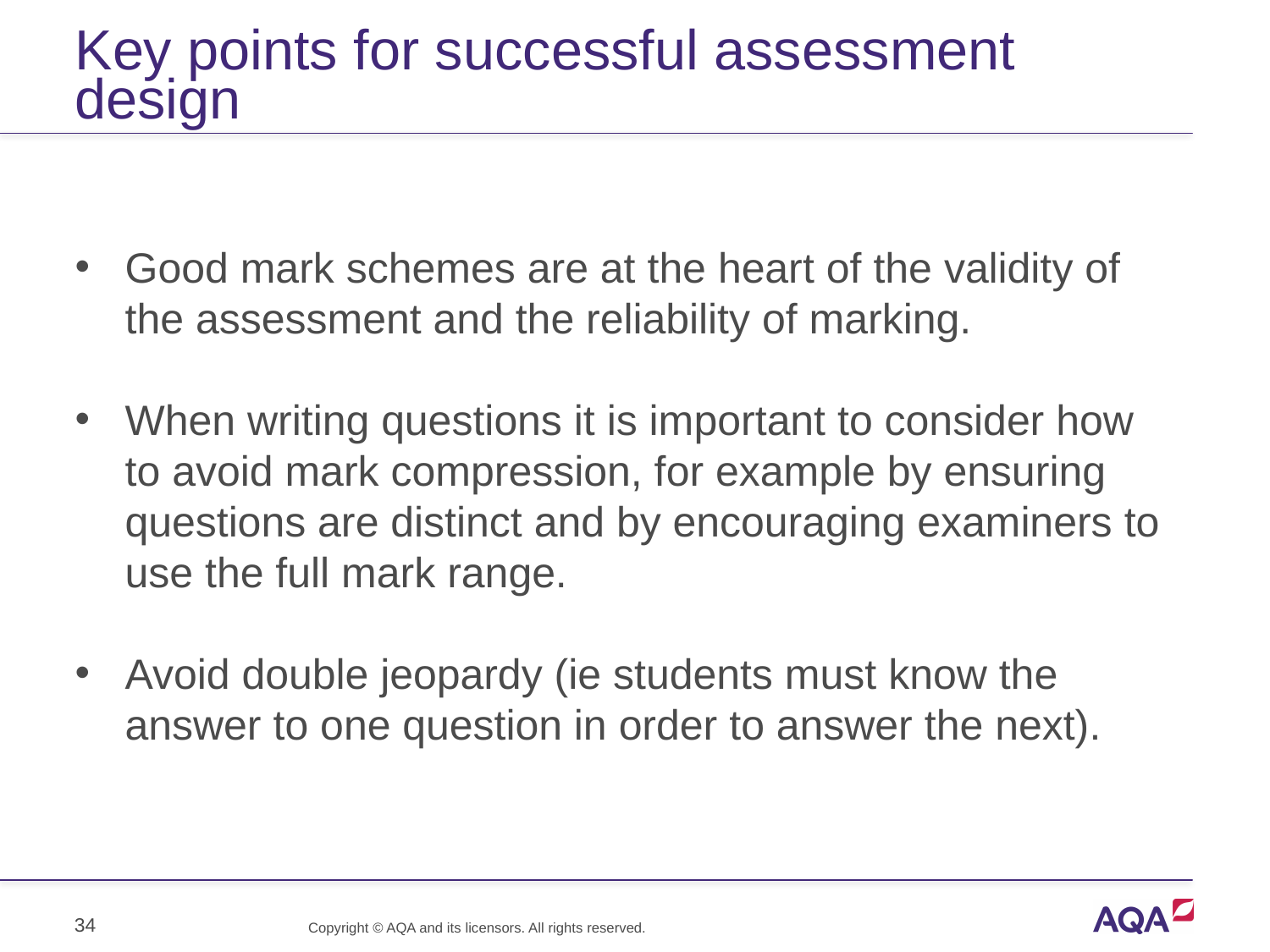

# Key points for successful assessment design
Good mark schemes are at the heart of the validity of the assessment and the reliability of marking.

When writing questions it is important to consider how to avoid mark compression, for example by ensuring questions are distinct and by encouraging examiners to use the full mark range.

Avoid double jeopardy (ie students must know the answer to one question in order to answer the next).

34
Copyright © AQA and its licensors. All rights reserved.